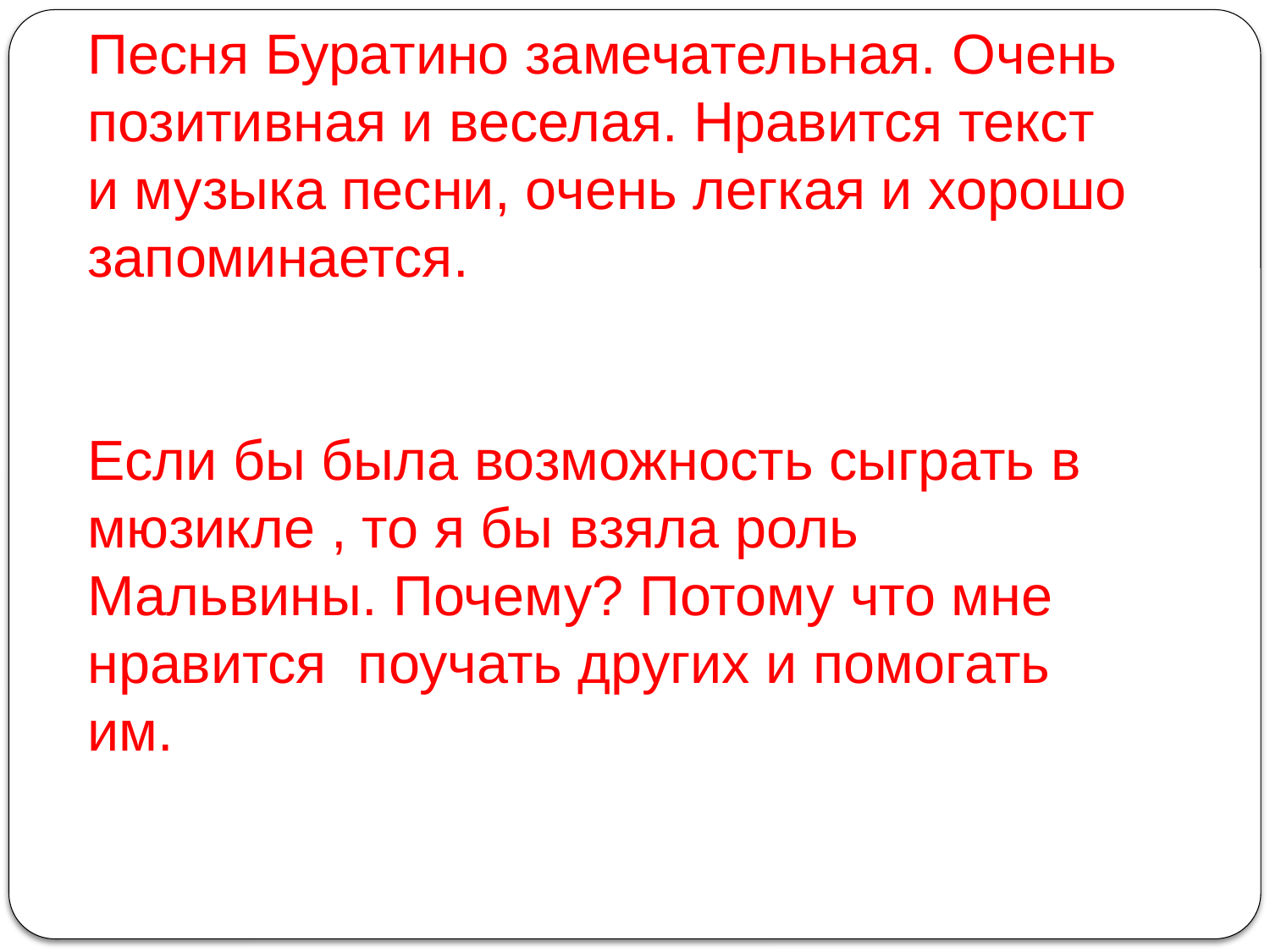

# Песня Буратино замечательная. Очень позитивная и веселая. Нравится текст и музыка песни, очень легкая и хорошо запоминается. Если бы была возможность сыграть в мюзикле , то я бы взяла роль Мальвины. Почему? Потому что мне нравится  поучать других и помогать  им.